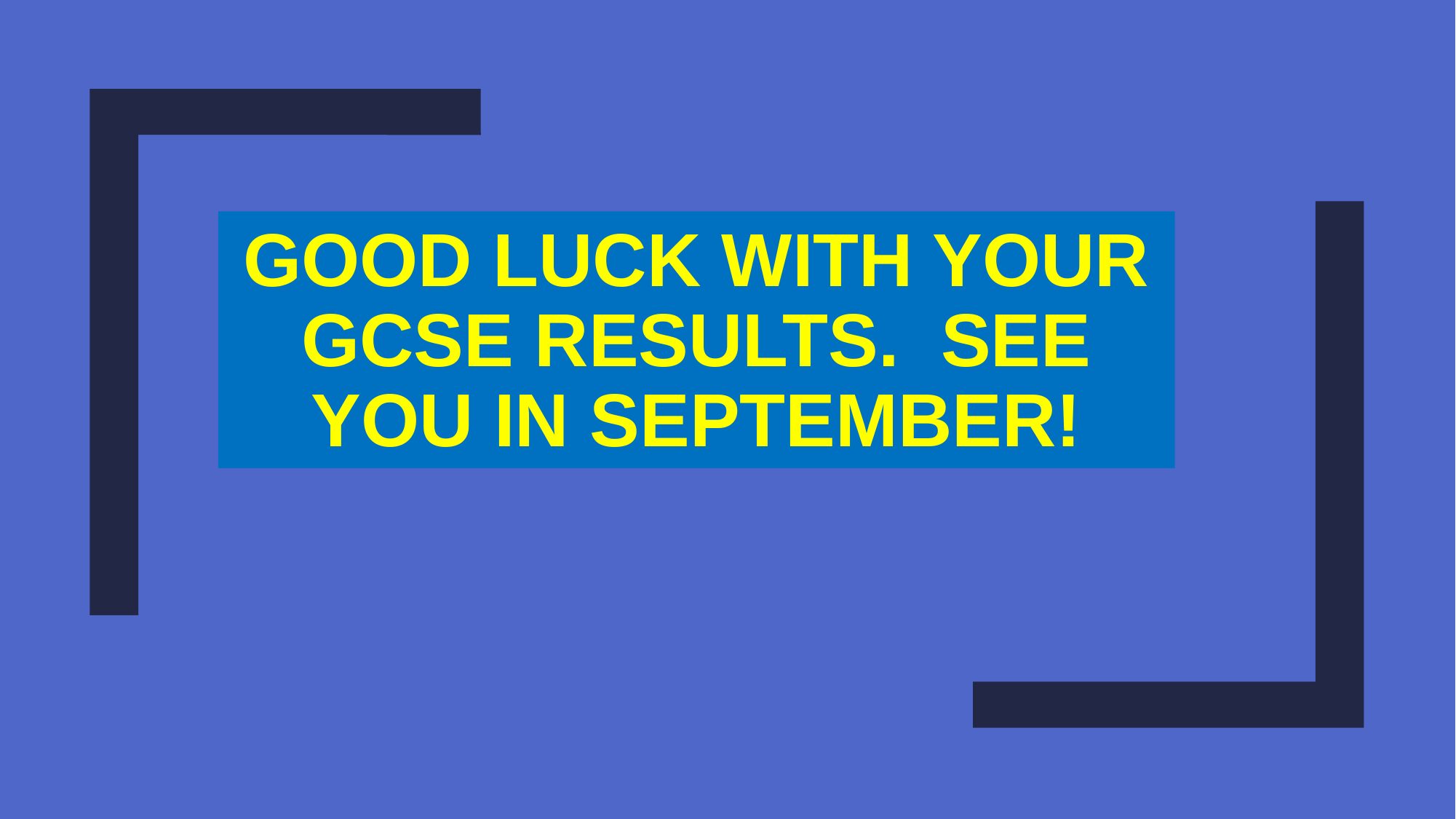

Good luck with your GCSE results.  See you in September!